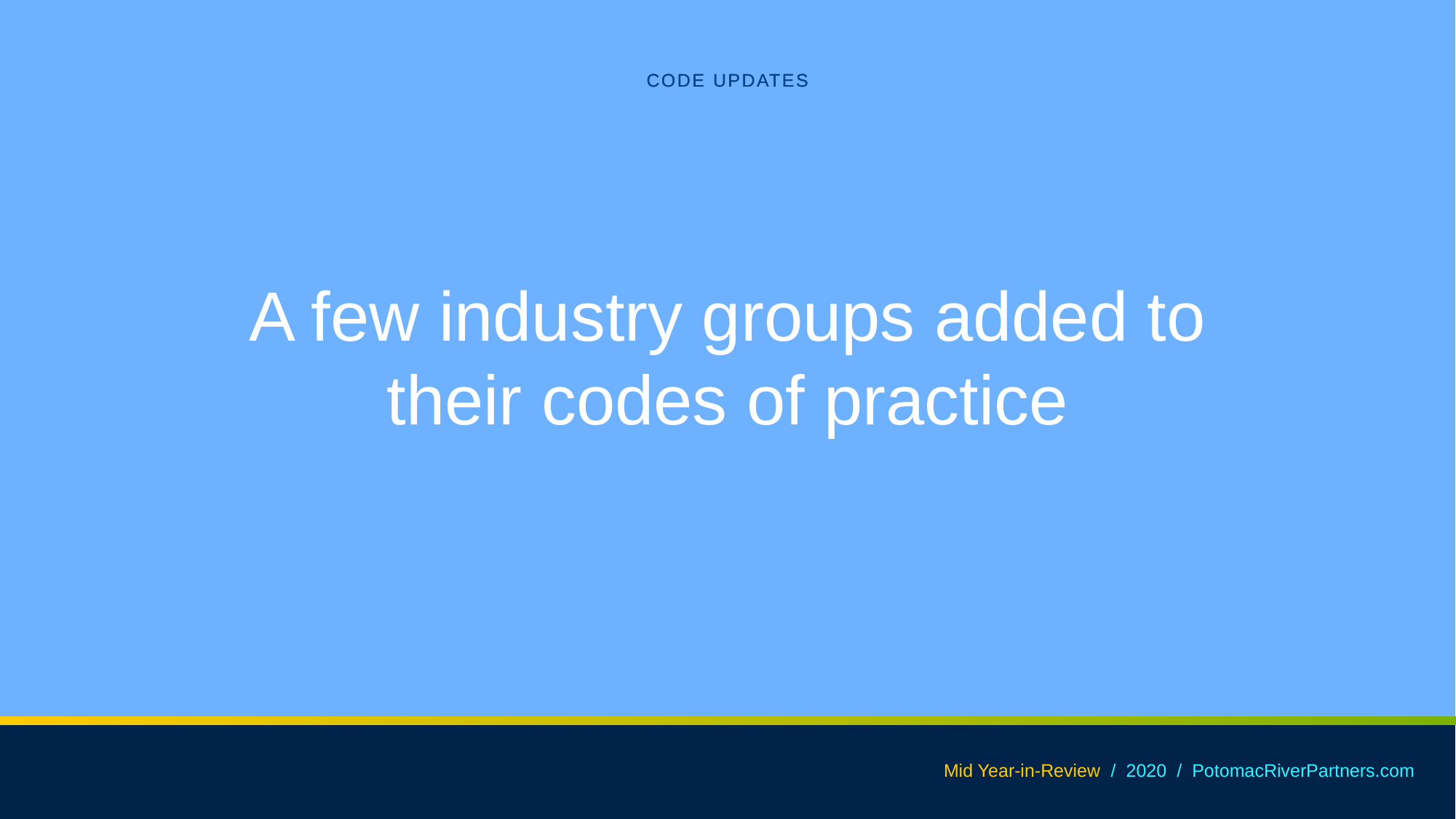

CODE UPDATES
CODE UPDATES
A few industry groups added to their codes of practice

Mid Year-in-Review  /  2020  /  PotomacRiverPartners.com